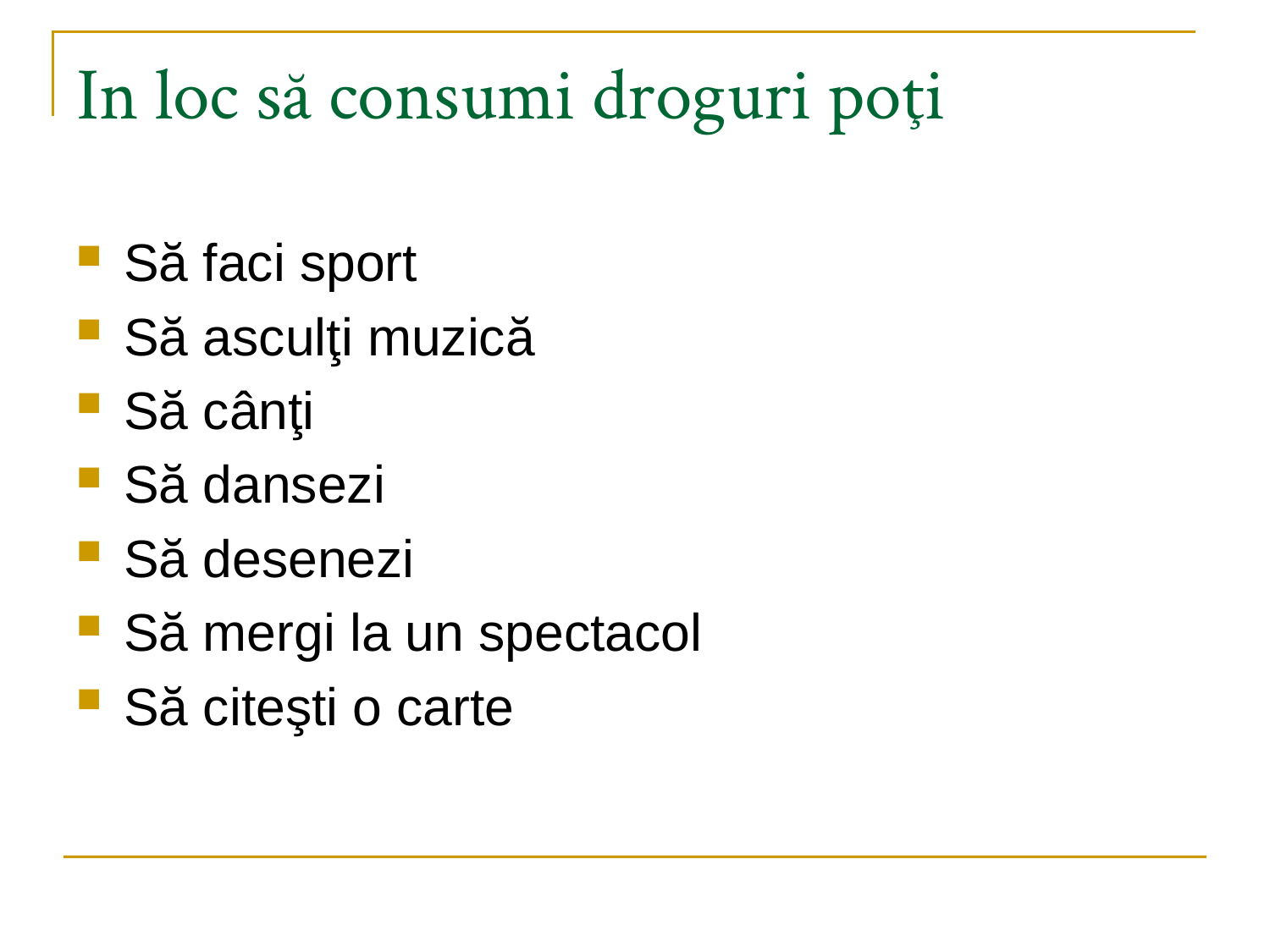

# In loc să consumi droguri poţi
Să faci sport
Să asculţi muzică
Să cânţi
Să dansezi
Să desenezi
Să mergi la un spectacol
Să citeşti o carte